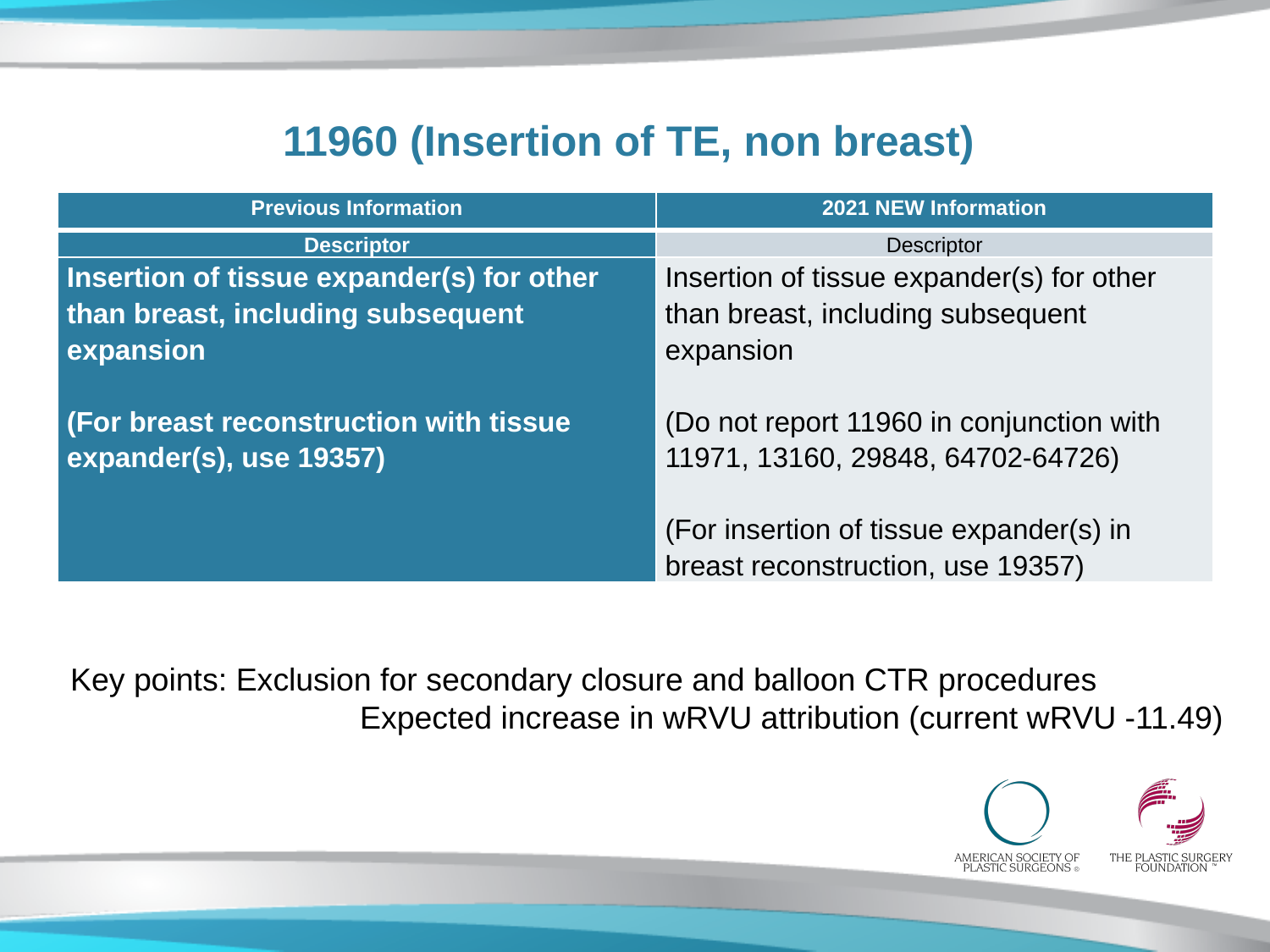

# 11960 (Insertion of TE, non breast)
| Previous Information | 2021 NEW Information |
| --- | --- |
| Descriptor | Descriptor |
| Insertion of tissue expander(s) for other than breast, including subsequent expansion   (For breast reconstruction with tissue expander(s), use 19357) | Insertion of tissue expander(s) for other than breast, including subsequent expansion   (Do not report 11960 in conjunction with 11971, 13160, 29848, 64702-64726)   (For insertion of tissue expander(s) in breast reconstruction, use 19357) |
Key points: Exclusion for secondary closure and balloon CTR procedures
 		    Expected increase in wRVU attribution (current wRVU -11.49)